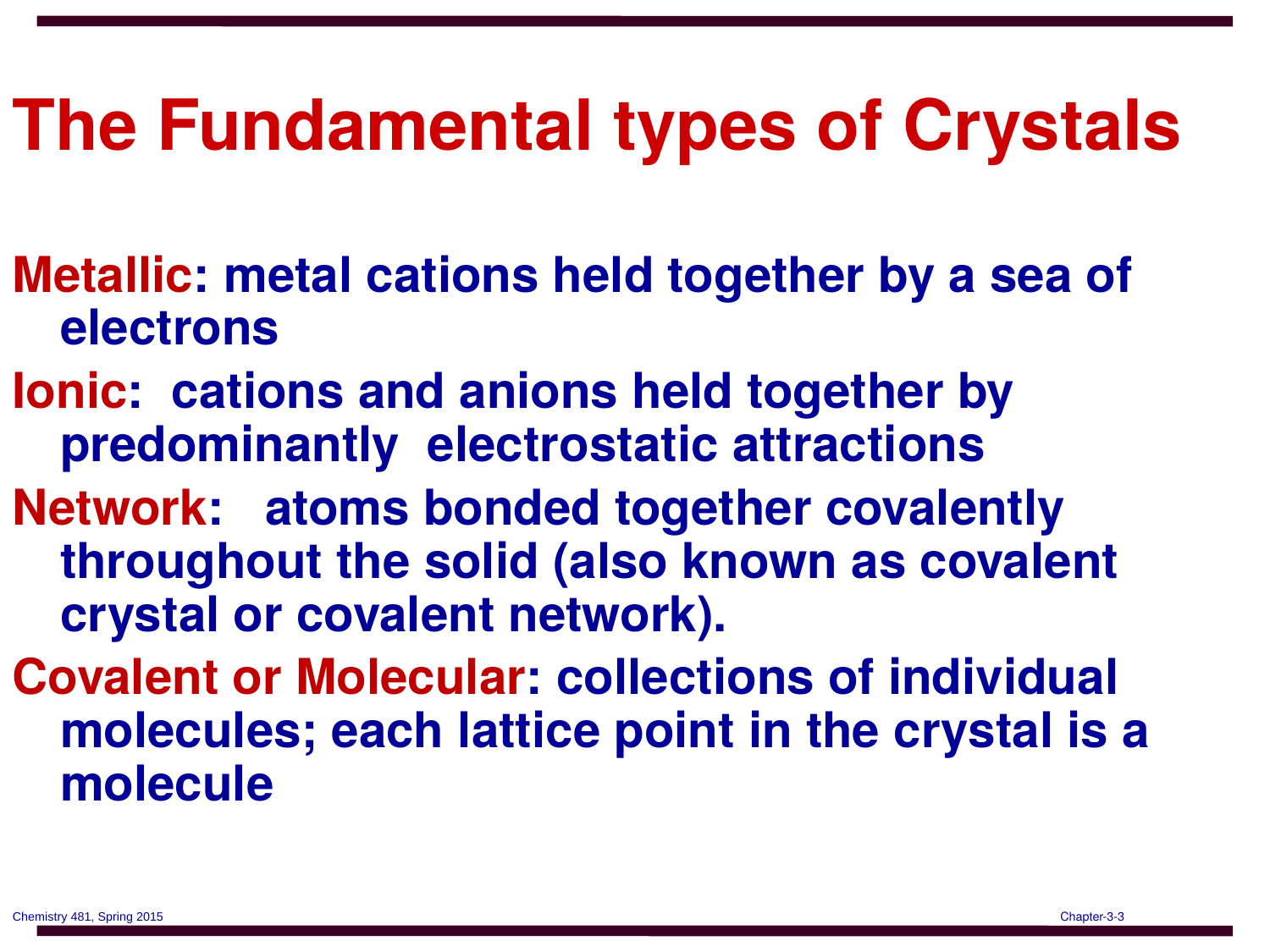

# The Fundamental types of Crystals
Metallic: metal cations held together by a sea of electrons
Ionic:  cations and anions held together by predominantly  electrostatic attractions
Network:   atoms bonded together covalently throughout the solid (also known as covalent crystal or covalent network).
Covalent or Molecular: collections of individual molecules; each lattice point in the crystal is a molecule